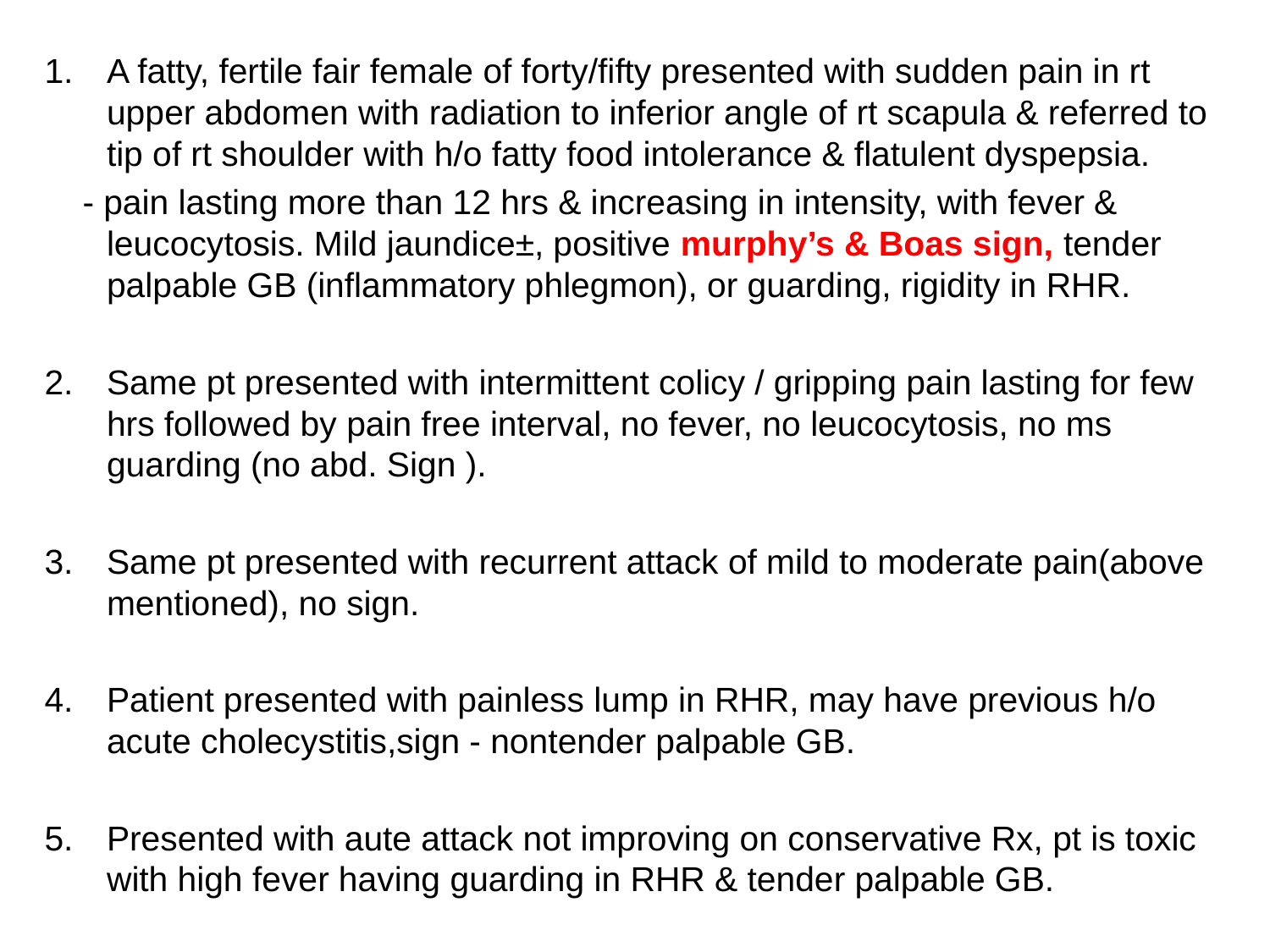

A fatty, fertile fair female of forty/fifty presented with sudden pain in rt upper abdomen with radiation to inferior angle of rt scapula & referred to tip of rt shoulder with h/o fatty food intolerance & flatulent dyspepsia.
    - pain lasting more than 12 hrs & increasing in intensity, with fever & leucocytosis. Mild jaundice±, positive murphy’s & Boas sign, tender palpable GB (inflammatory phlegmon), or guarding, rigidity in RHR.

Same pt presented with intermittent colicy / gripping pain lasting for few hrs followed by pain free interval, no fever, no leucocytosis, no ms guarding (no abd. Sign ).

Same pt presented with recurrent attack of mild to moderate pain(above mentioned), no sign.

Patient presented with painless lump in RHR, may have previous h/o acute cholecystitis,sign - nontender palpable GB.

Presented with aute attack not improving on conservative Rx, pt is toxic with high fever having guarding in RHR & tender palpable GB.